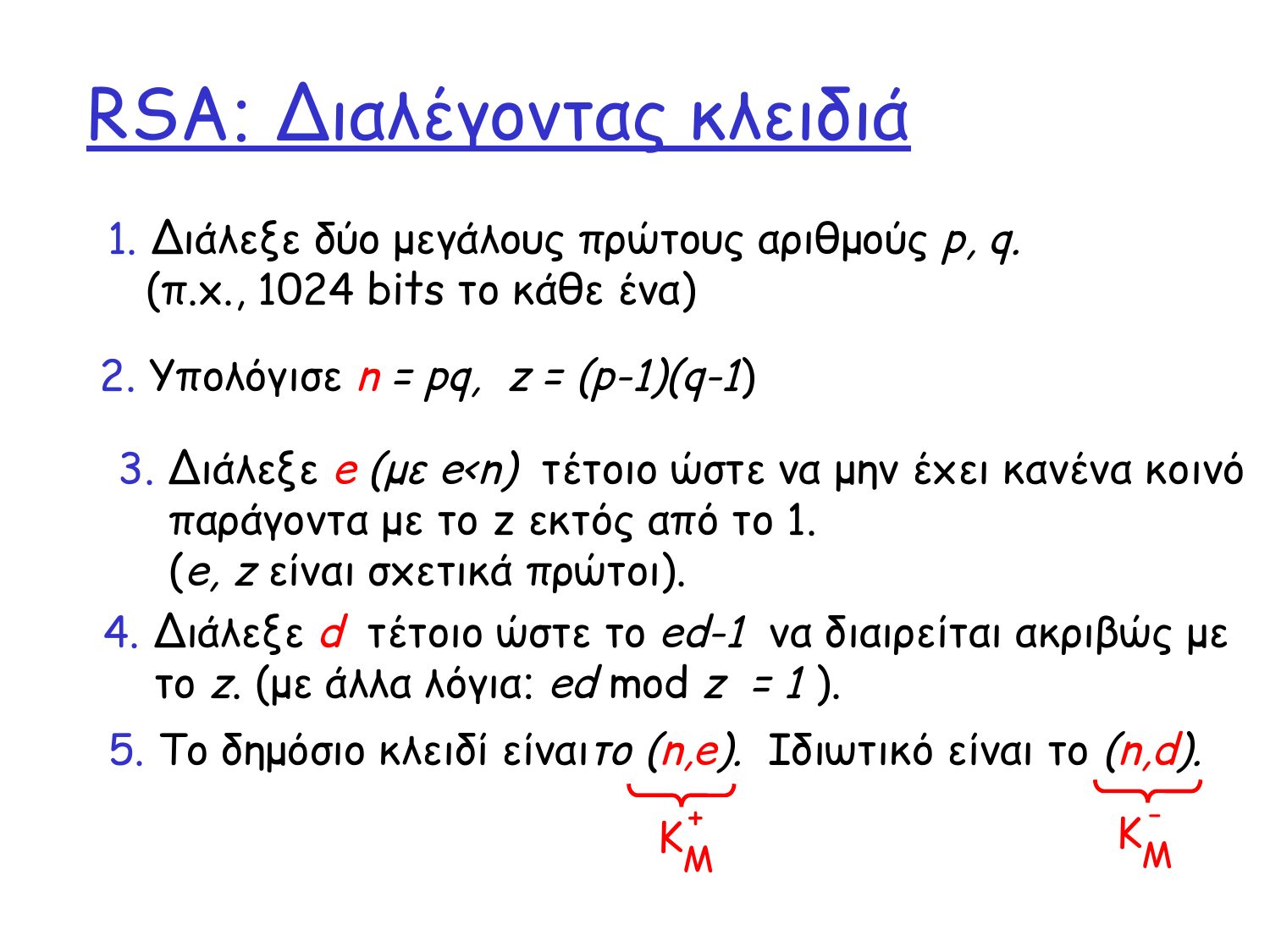

# RSA: Διαλέγοντας κλειδιά
1. Διάλεξε δύο μεγάλους πρώτους αριθμούς p, q.
   (π.χ., 1024 bits το κάθε ένα)
2. Υπολόγισε n = pq,  z = (p-1)(q-1)
3. Διάλεξε e (με e<n)  τέτοιο ώστε να μην έχει κανένα κοινό
    παράγοντα με το z εκτός από το 1.
    (e, z είναι σχετικά πρώτοι).
4. Διάλεξε d  τέτοιο ώστε το ed-1  να διαιρείται ακριβώς με
    το z. (με άλλα λόγια: ed mod z  = 1 ).
5. Το δημόσιο κλειδί είναιτο (n,e).  Ιδιωτικό είναι το (n,d).

-
K
M
+
K
M